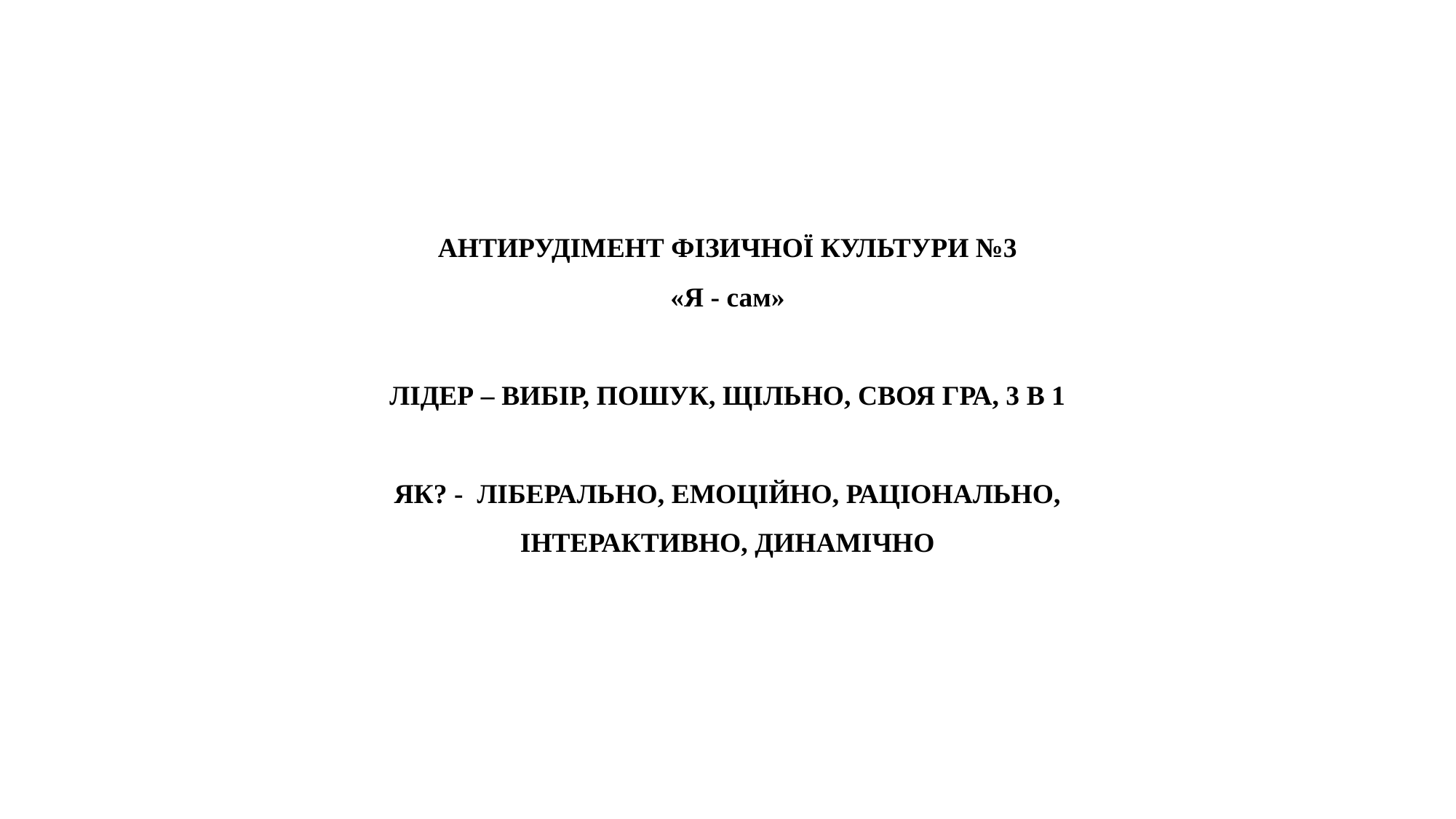

#
АНТИРУДІМЕНТ ФІЗИЧНОЇ КУЛЬТУРИ №3
«Я - сам»

ЛІДЕР – ВИБІР, ПОШУК, ЩІЛЬНО, СВОЯ ГРА, 3 В 1

ЯК? -  ЛІБЕРАЛЬНО, ЕМОЦІЙНО, РАЦІОНАЛЬНО, ІНТЕРАКТИВНО, ДИНАМІЧНО